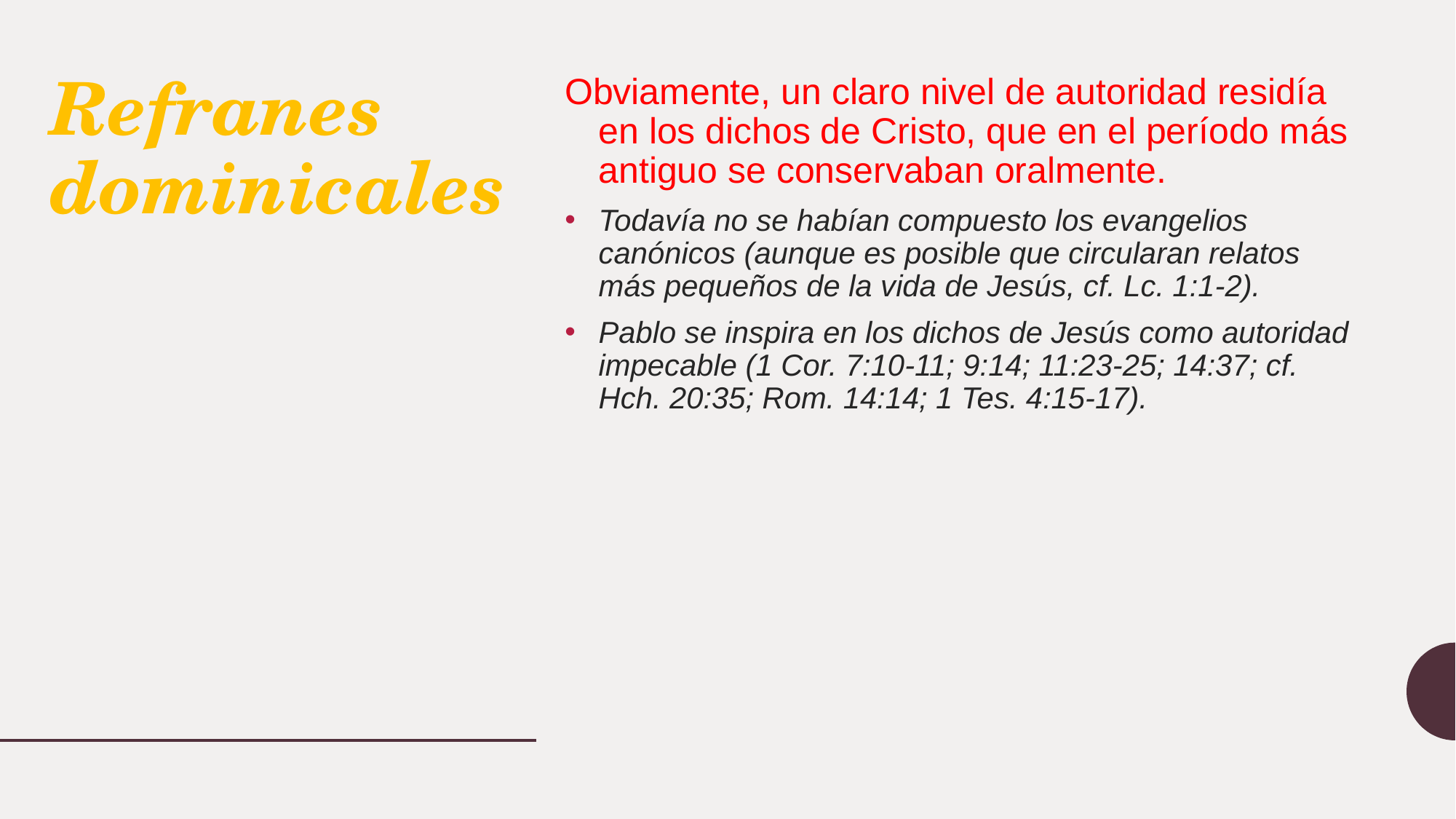

# Refranes dominicales
Obviamente, un claro nivel de autoridad residía en los dichos de Cristo, que en el período más antiguo se conservaban oralmente.
Todavía no se habían compuesto los evangelios canónicos (aunque es posible que circularan relatos más pequeños de la vida de Jesús, cf. Lc. 1:1-2).
Pablo se inspira en los dichos de Jesús como autoridad impecable (1 Cor. 7:10-11; 9:14; 11:23-25; 14:37; cf. Hch. 20:35; Rom. 14:14; 1 Tes. 4:15-17).